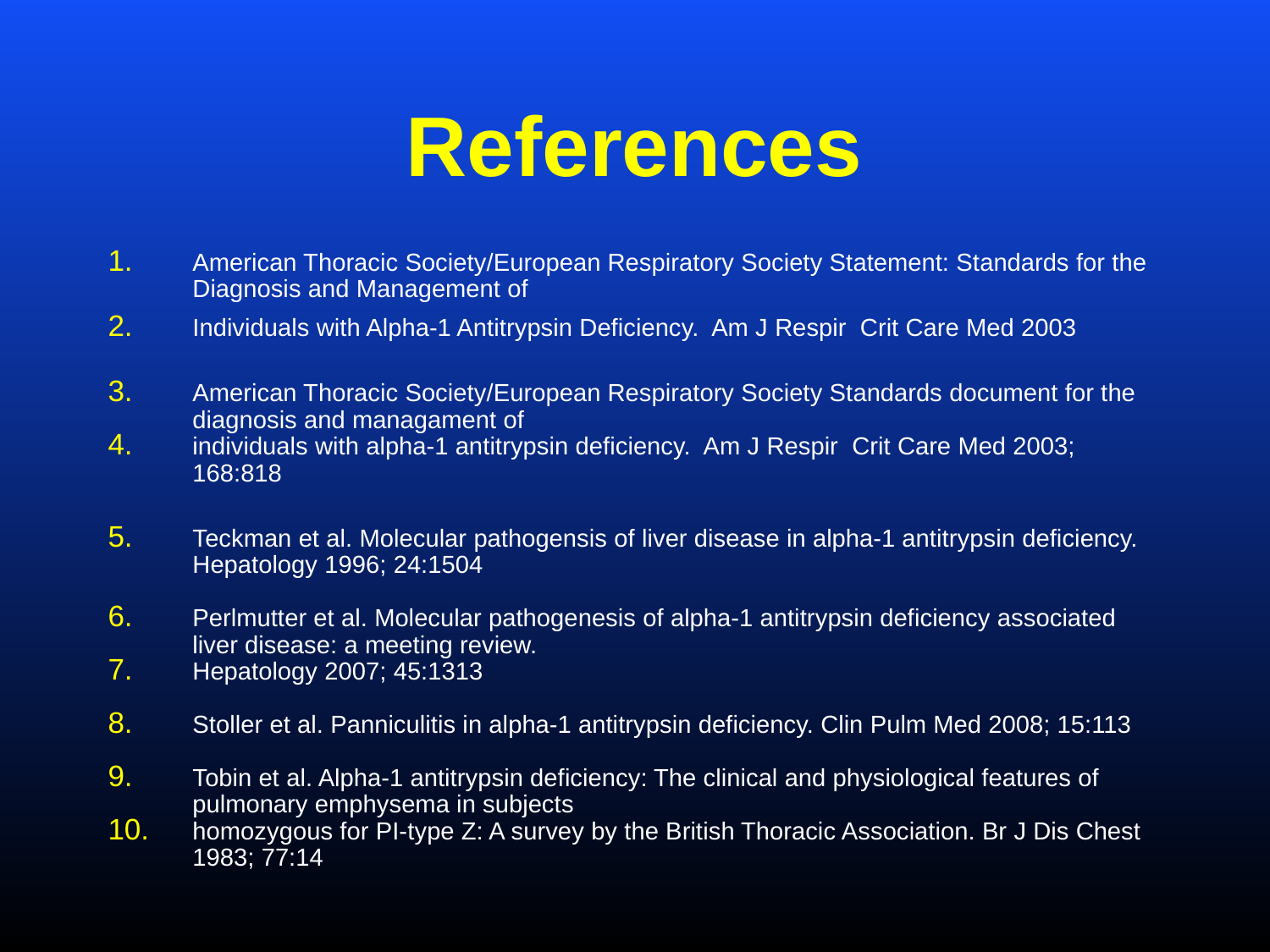

References
American Thoracic Society/European Respiratory Society Statement: Standards for the Diagnosis and Management of
Individuals with Alpha-1 Antitrypsin Deficiency.  Am J Respir  Crit Care Med 2003

American Thoracic Society/European Respiratory Society Standards document for the diagnosis and managament of
individuals with alpha-1 antitrypsin deficiency.  Am J Respir  Crit Care Med 2003; 168:818

Teckman et al. Molecular pathogensis of liver disease in alpha-1 antitrypsin deficiency. Hepatology 1996; 24:1504

Perlmutter et al. Molecular pathogenesis of alpha-1 antitrypsin deficiency associated liver disease: a meeting review.
Hepatology 2007; 45:1313

Stoller et al. Panniculitis in alpha-1 antitrypsin deficiency. Clin Pulm Med 2008; 15:113

Tobin et al. Alpha-1 antitrypsin deficiency: The clinical and physiological features of pulmonary emphysema in subjects
homozygous for PI-type Z: A survey by the British Thoracic Association. Br J Dis Chest 1983; 77:14